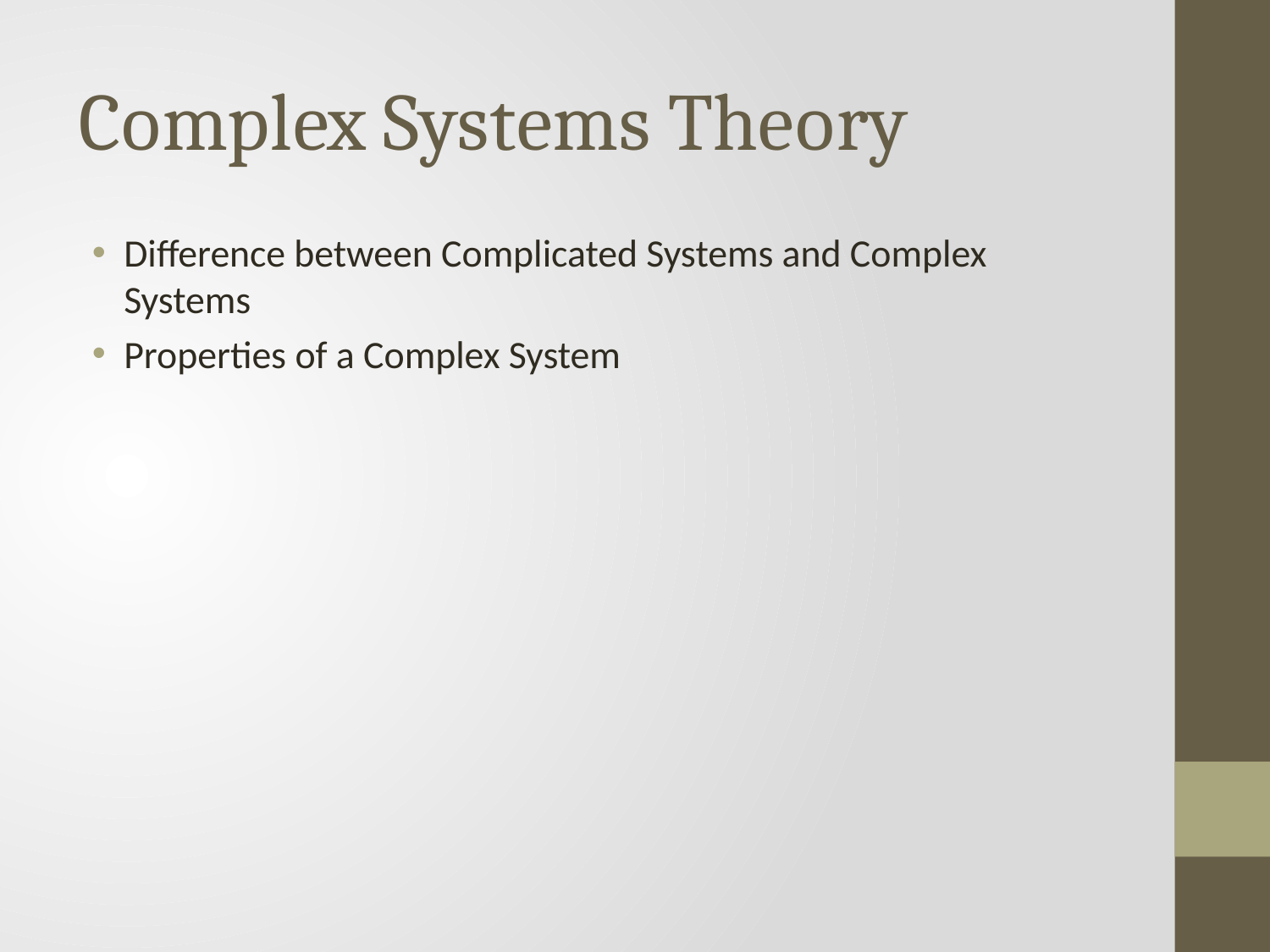

# Complex Systems Theory
Difference between Complicated Systems and Complex Systems
Properties of a Complex System